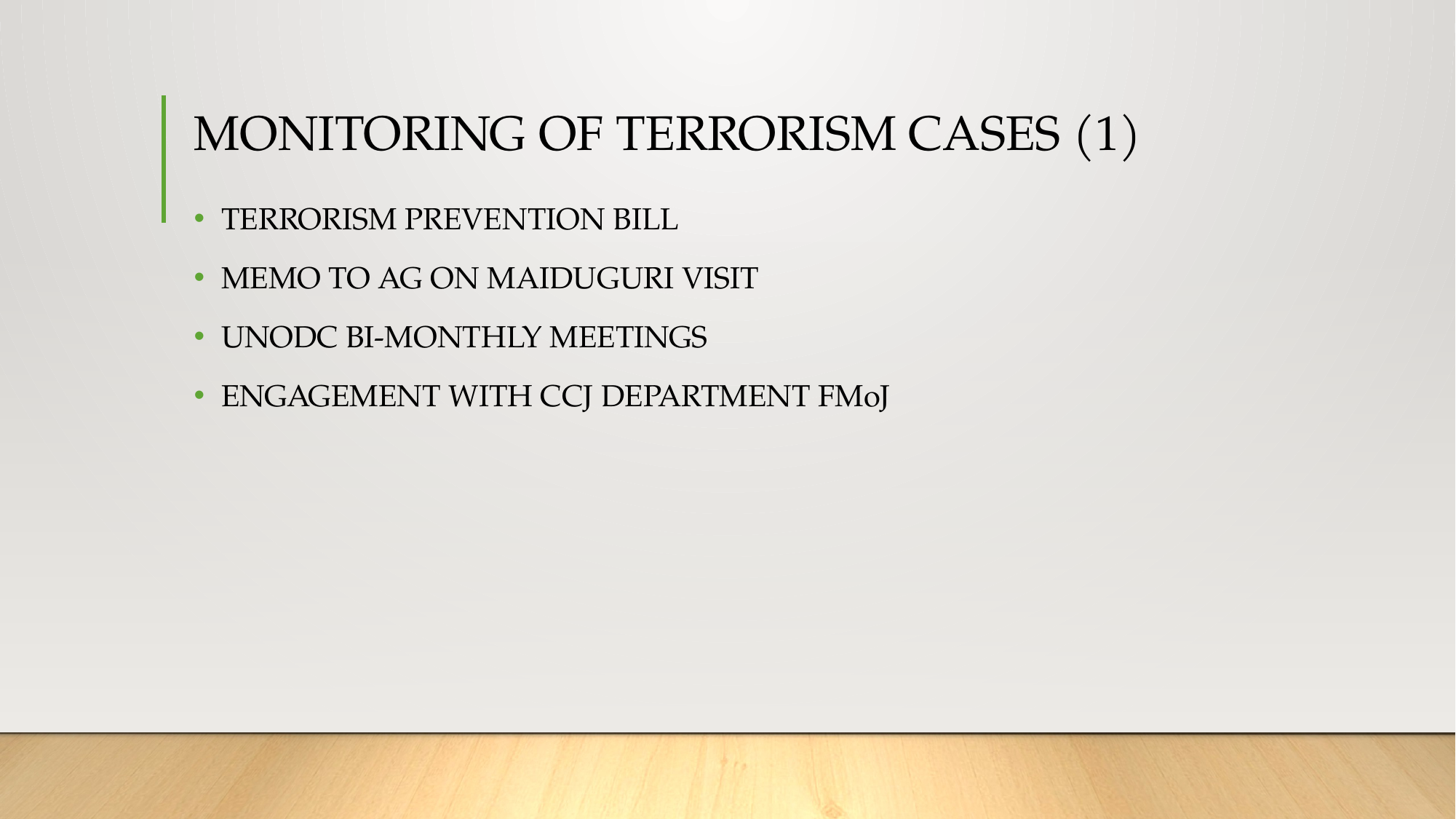

# MONITORING OF TERRORISM CASES (1)
TERRORISM PREVENTION BILL
MEMO TO AG ON MAIDUGURI VISIT
UNODC BI-MONTHLY MEETINGS
ENGAGEMENT WITH CCJ DEPARTMENT FMoJ